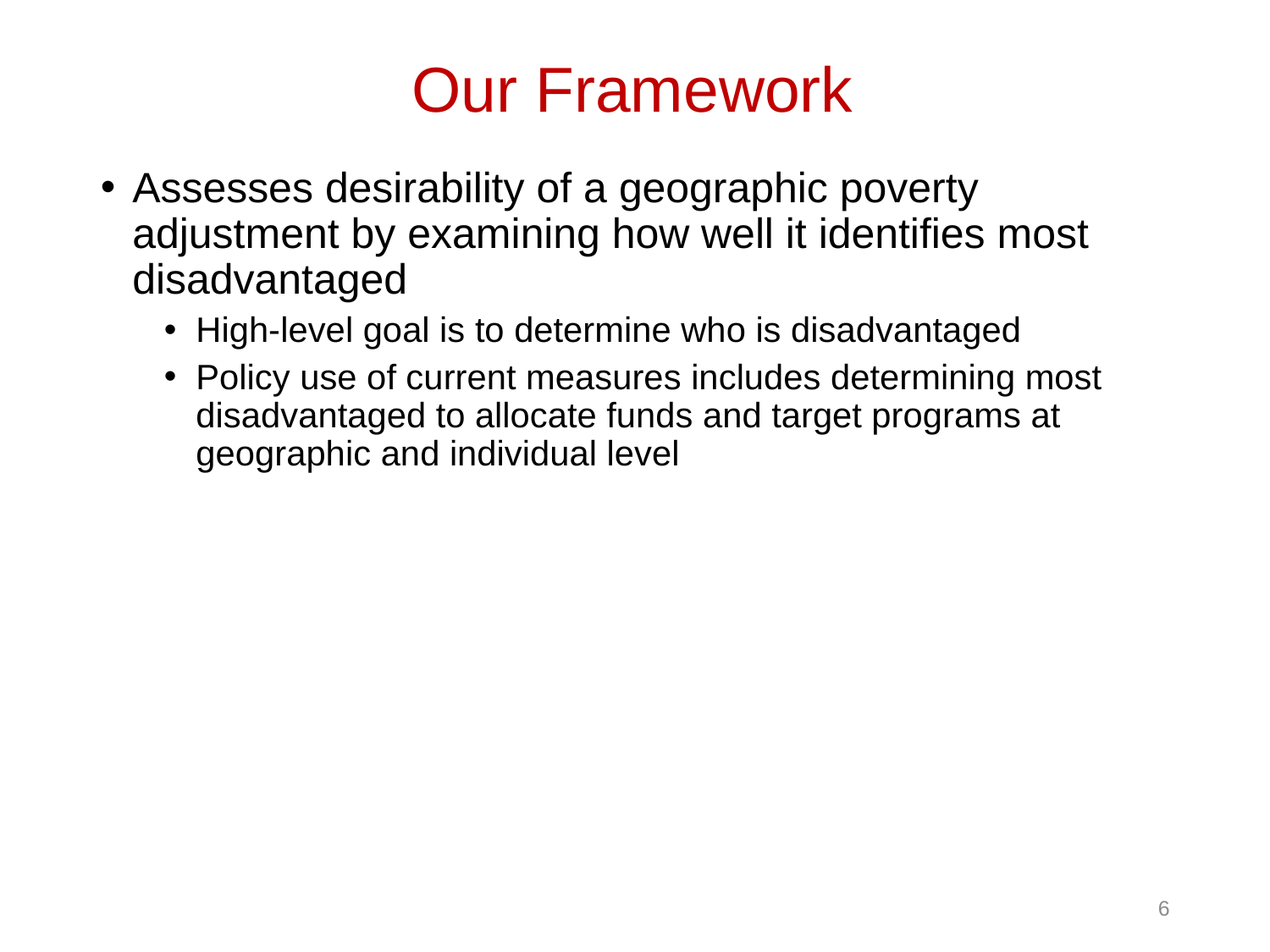

# Our Framework
Assesses desirability of a geographic poverty adjustment by examining how well it identifies most disadvantaged
High-level goal is to determine who is disadvantaged
Policy use of current measures includes determining most disadvantaged to allocate funds and target programs at geographic and individual level

6